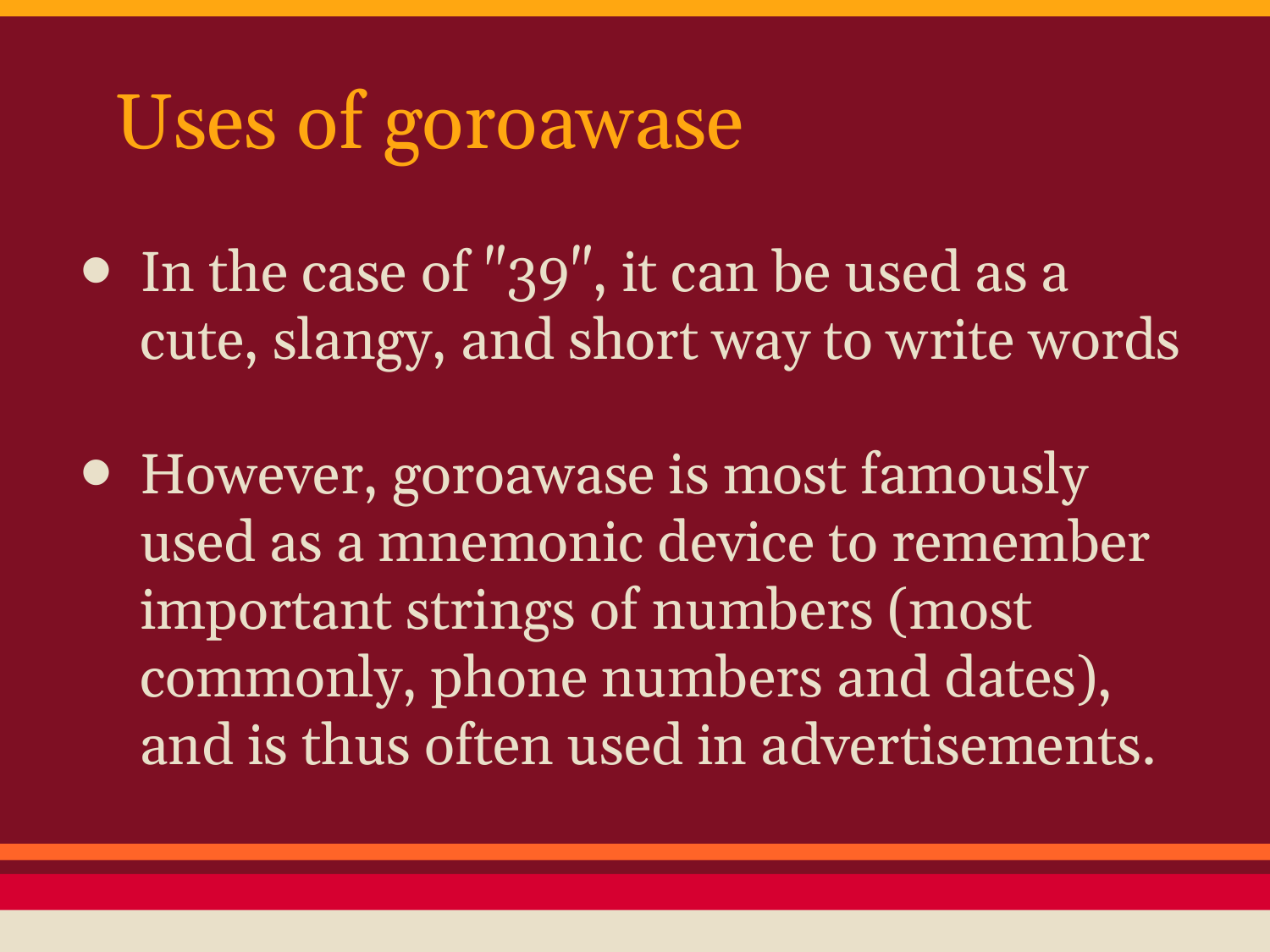

# Uses of goroawase
In the case of "39", it can be used as a cute, slangy, and short way to write words

However, goroawase is most famously used as a mnemonic device to remember important strings of numbers (most commonly, phone numbers and dates), and is thus often used in advertisements.